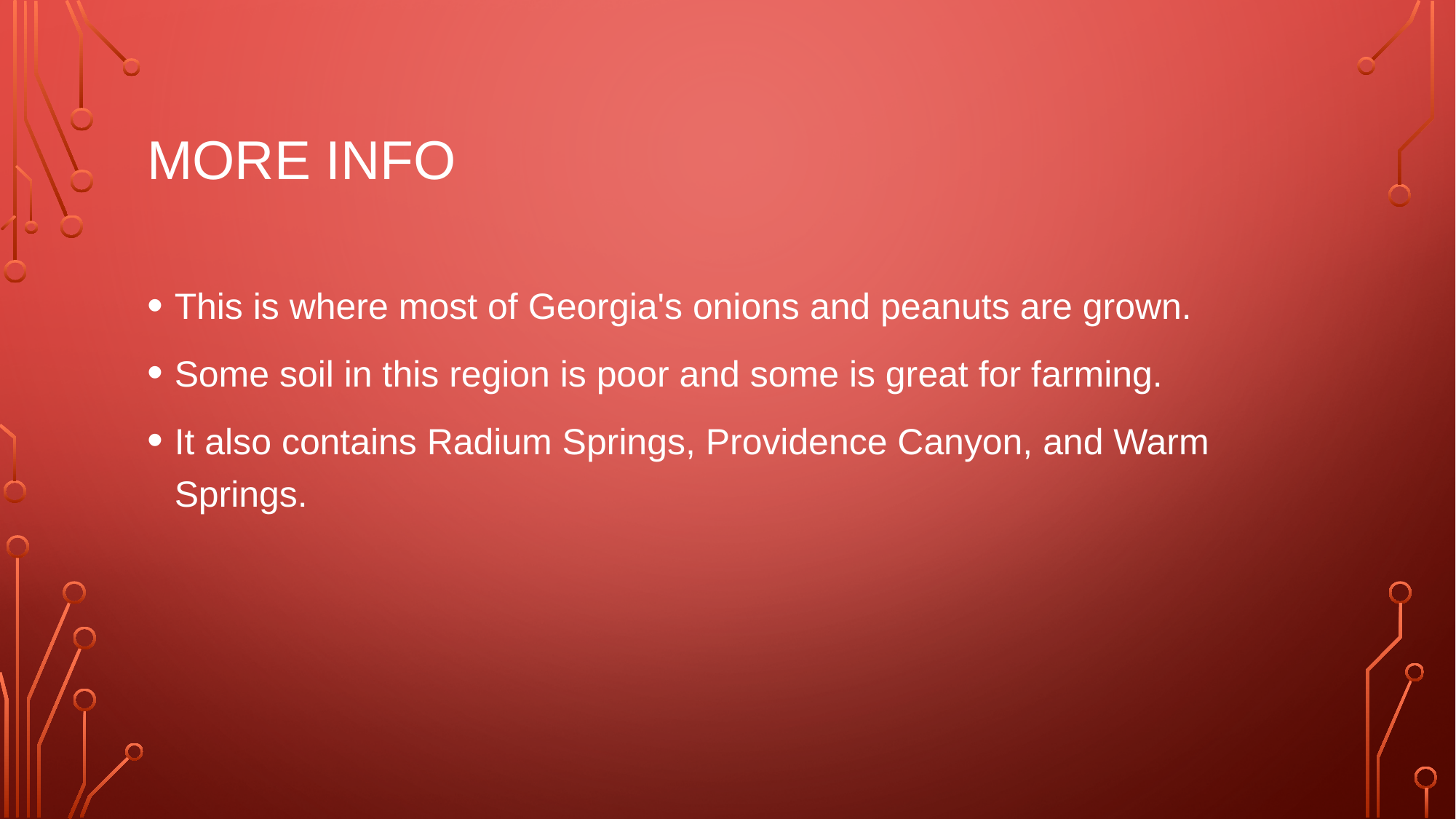

# More info
This is where most of Georgia's onions and peanuts are grown.
Some soil in this region is poor and some is great for farming.
It also contains Radium Springs, Providence Canyon, and Warm Springs.